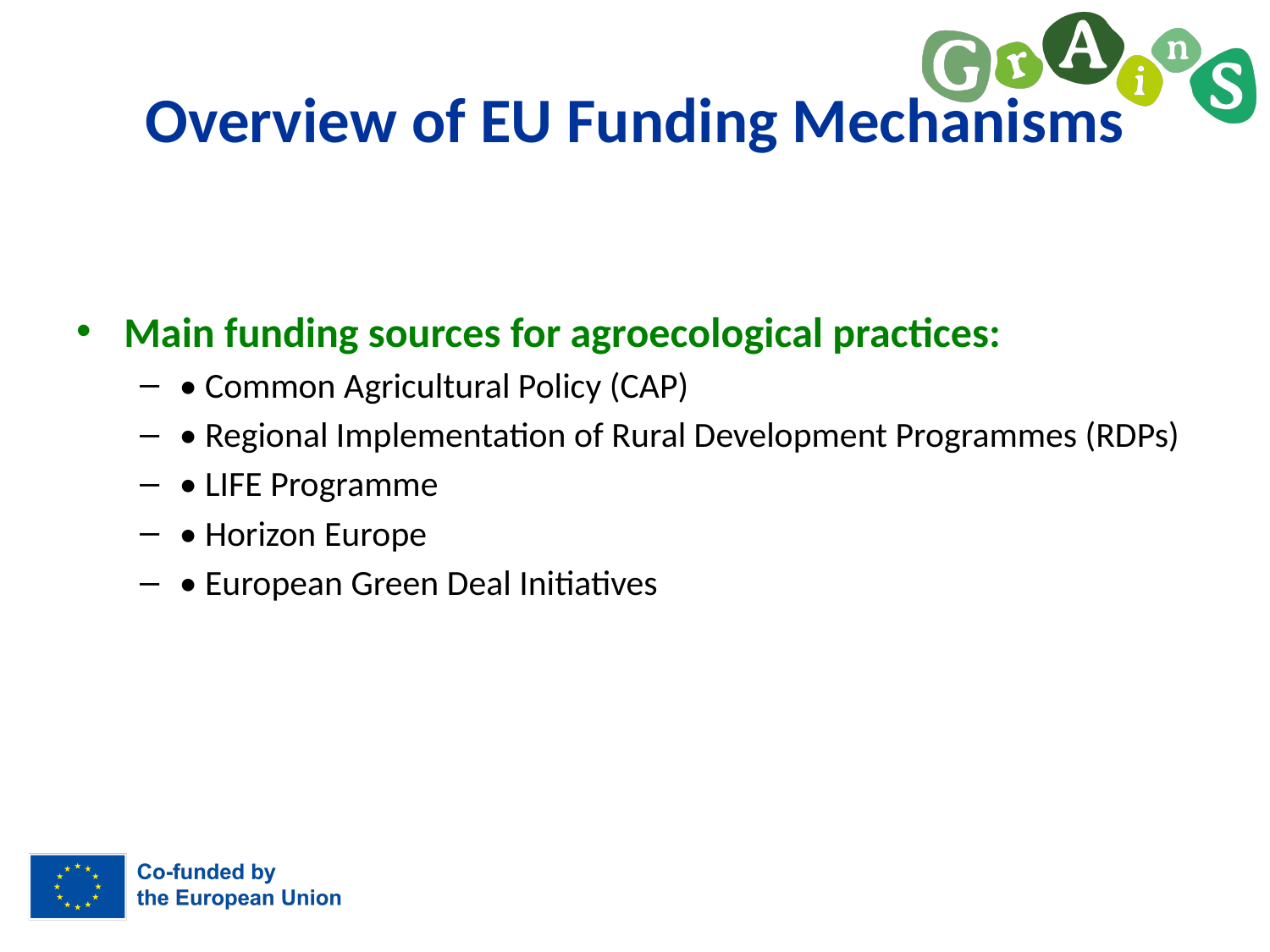

# Overview of EU Funding Mechanisms

Main funding sources for agroecological practices:
• Common Agricultural Policy (CAP)
• Regional Implementation of Rural Development Programmes (RDPs)
• LIFE Programme
• Horizon Europe
• European Green Deal Initiatives